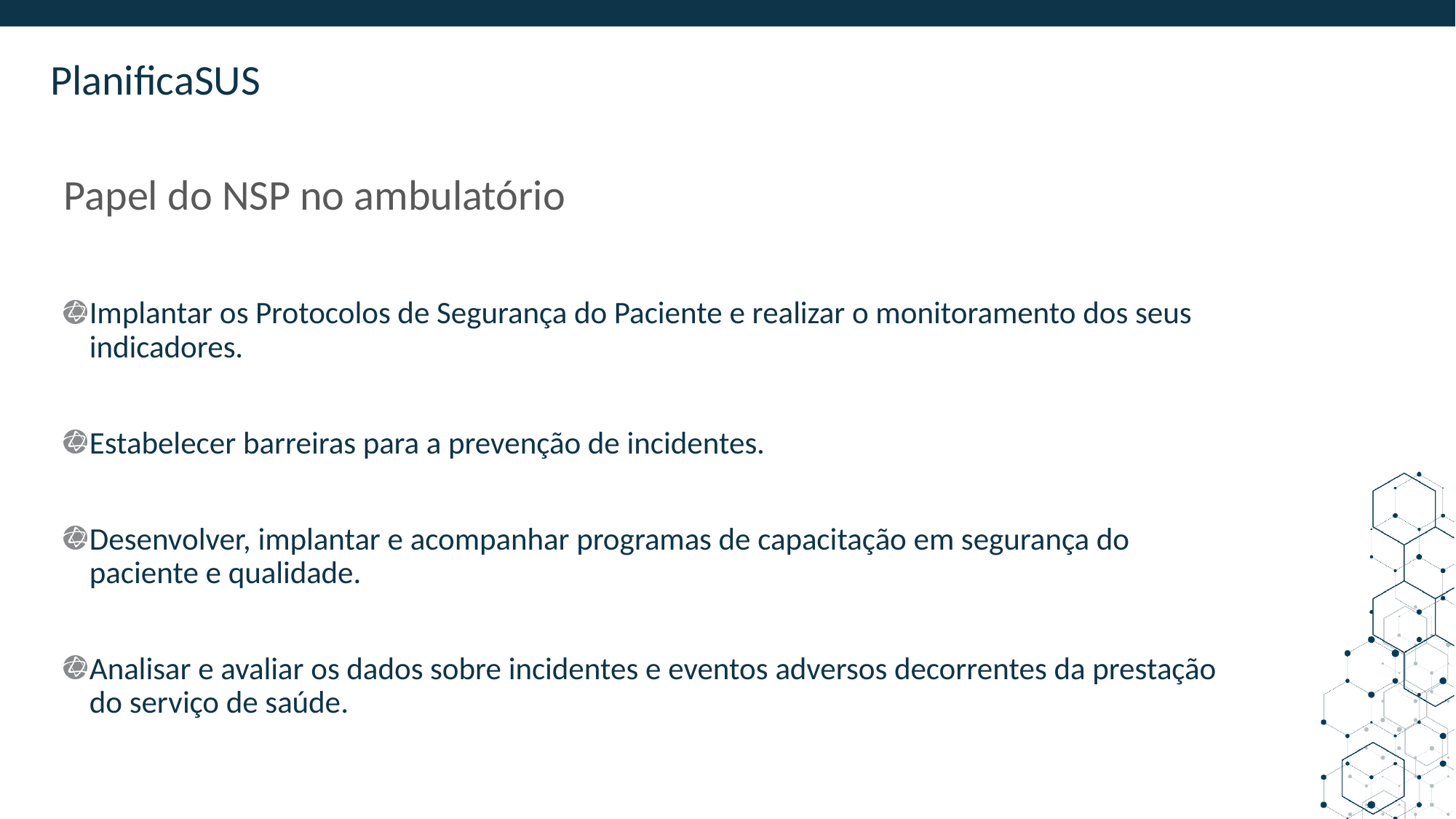

# Papel do NSP no ambulatório
Implantar os Protocolos de Segurança do Paciente e realizar o monitoramento dos seus indicadores.

Estabelecer barreiras para a prevenção de incidentes.

Desenvolver, implantar e acompanhar programas de capacitação em segurança do paciente e qualidade.

Analisar e avaliar os dados sobre incidentes e eventos adversos decorrentes da prestação do serviço de saúde.